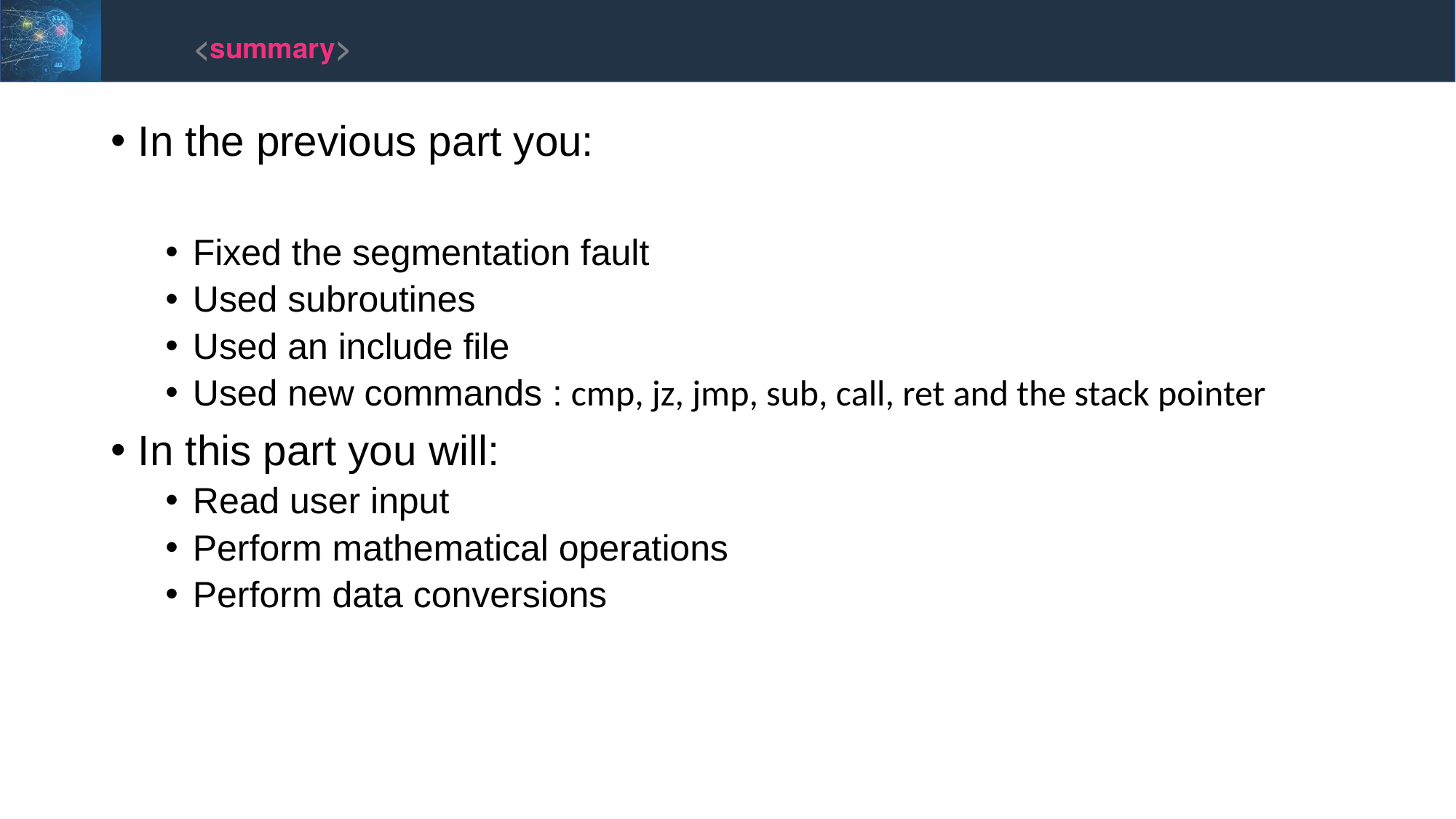

<summary>
In the previous part you:

Fixed the segmentation fault
Used subroutines
Used an include file
Used new commands : cmp, jz, jmp, sub, call, ret and the stack pointer
In this part you will:
Read user input
Perform mathematical operations
Perform data conversions